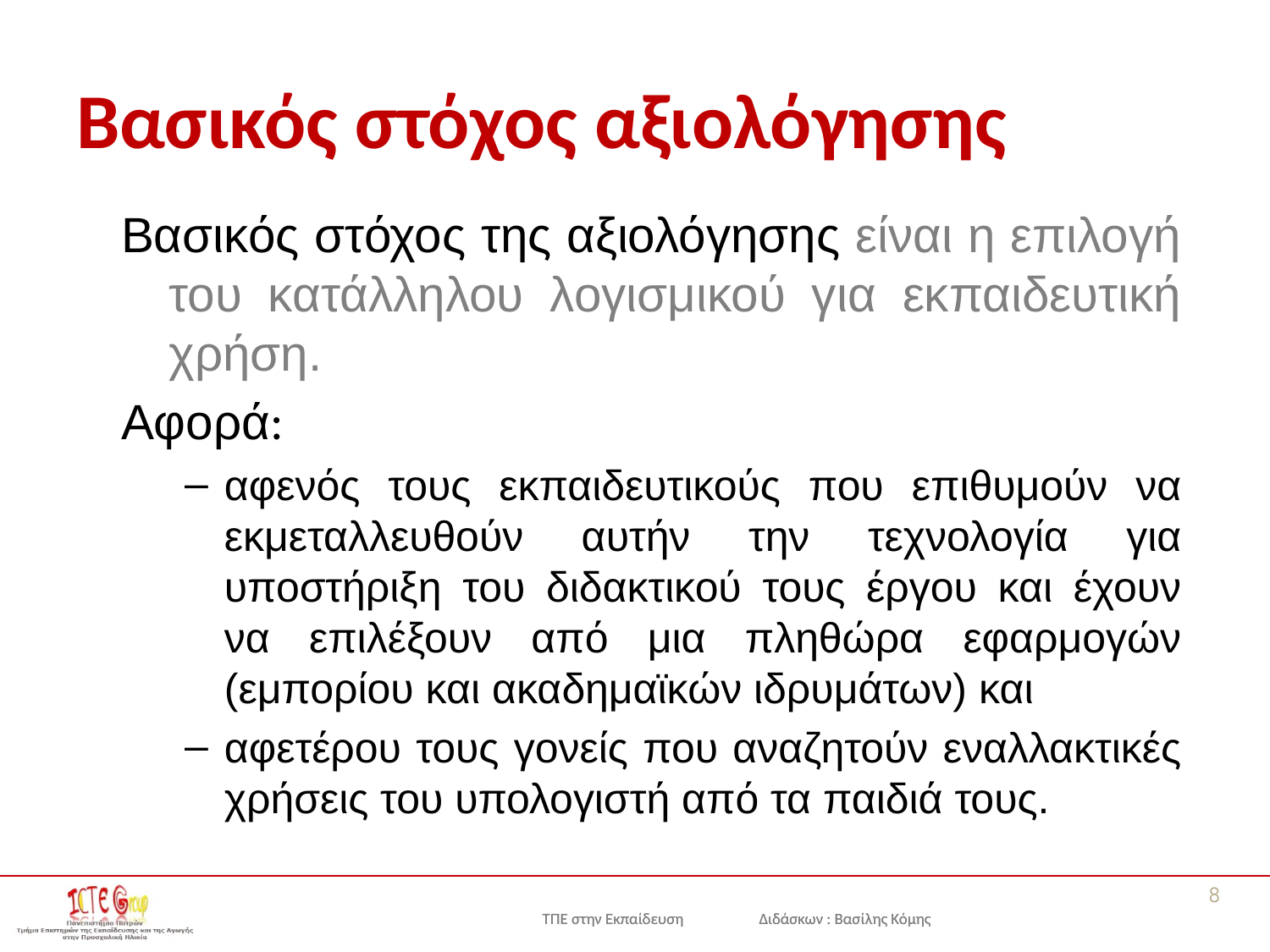

# Βασικός στόχος αξιολόγησης
Βασικός στόχος της αξιολόγησης είναι η επιλογή του κατάλληλου λογισμικού για εκπαιδευτική χρήση.
Αφορά:
αφενός τους εκπαιδευτικούς που επιθυμούν να εκμεταλλευθούν αυτήν την τεχνολογία για υποστήριξη του διδακτικού τους έργου και έχουν να επιλέξουν από μια πληθώρα εφαρμογών (εμπορίου και ακαδημαϊκών ιδρυμάτων) και
αφετέρου τους γονείς που αναζητούν εναλλακτικές χρήσεις του υπολογιστή από τα παιδιά τους.
8